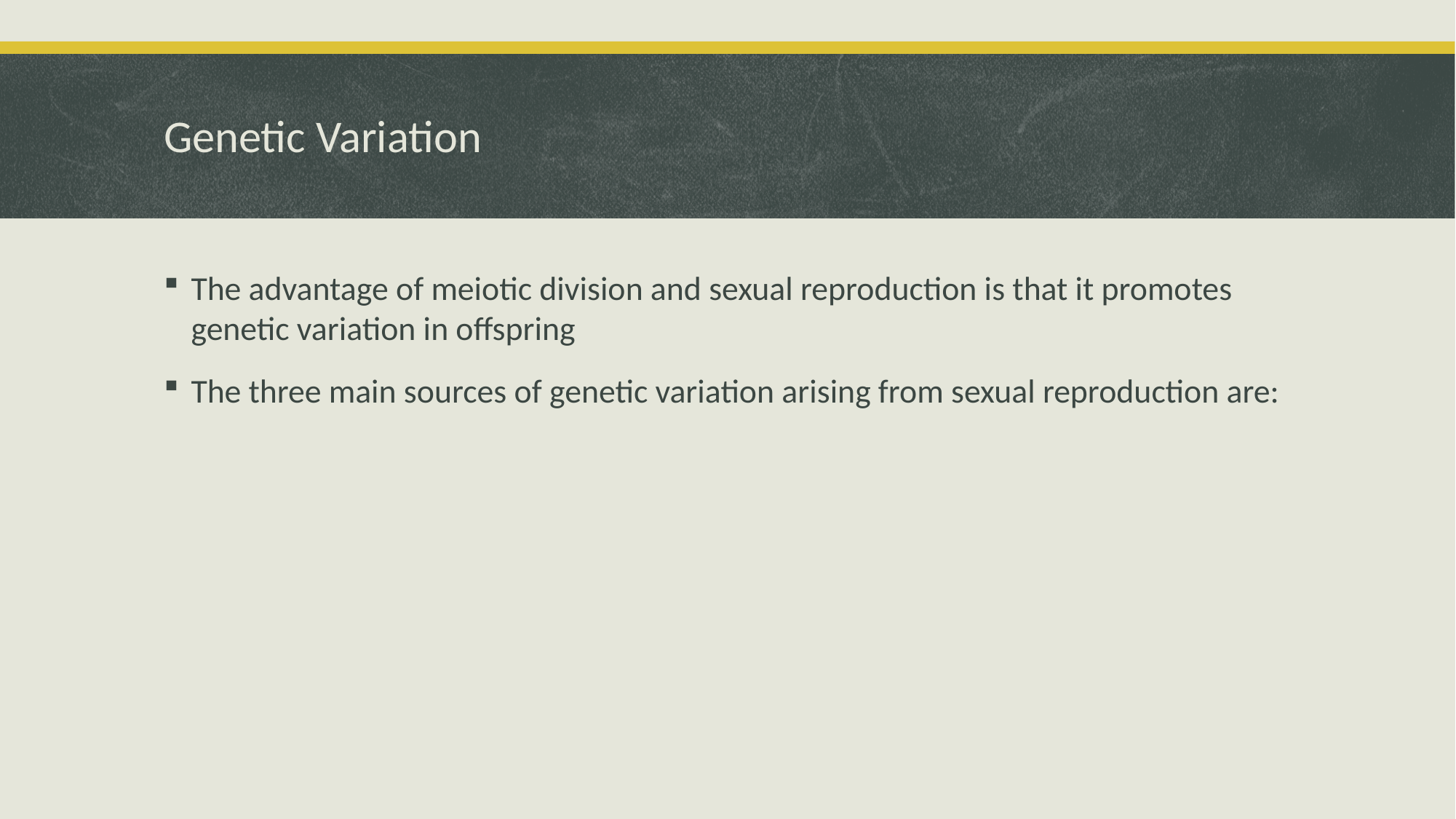

# Genetic Variation
The advantage of meiotic division and sexual reproduction is that it promotes genetic variation in offspring
The three main sources of genetic variation arising from sexual reproduction are: